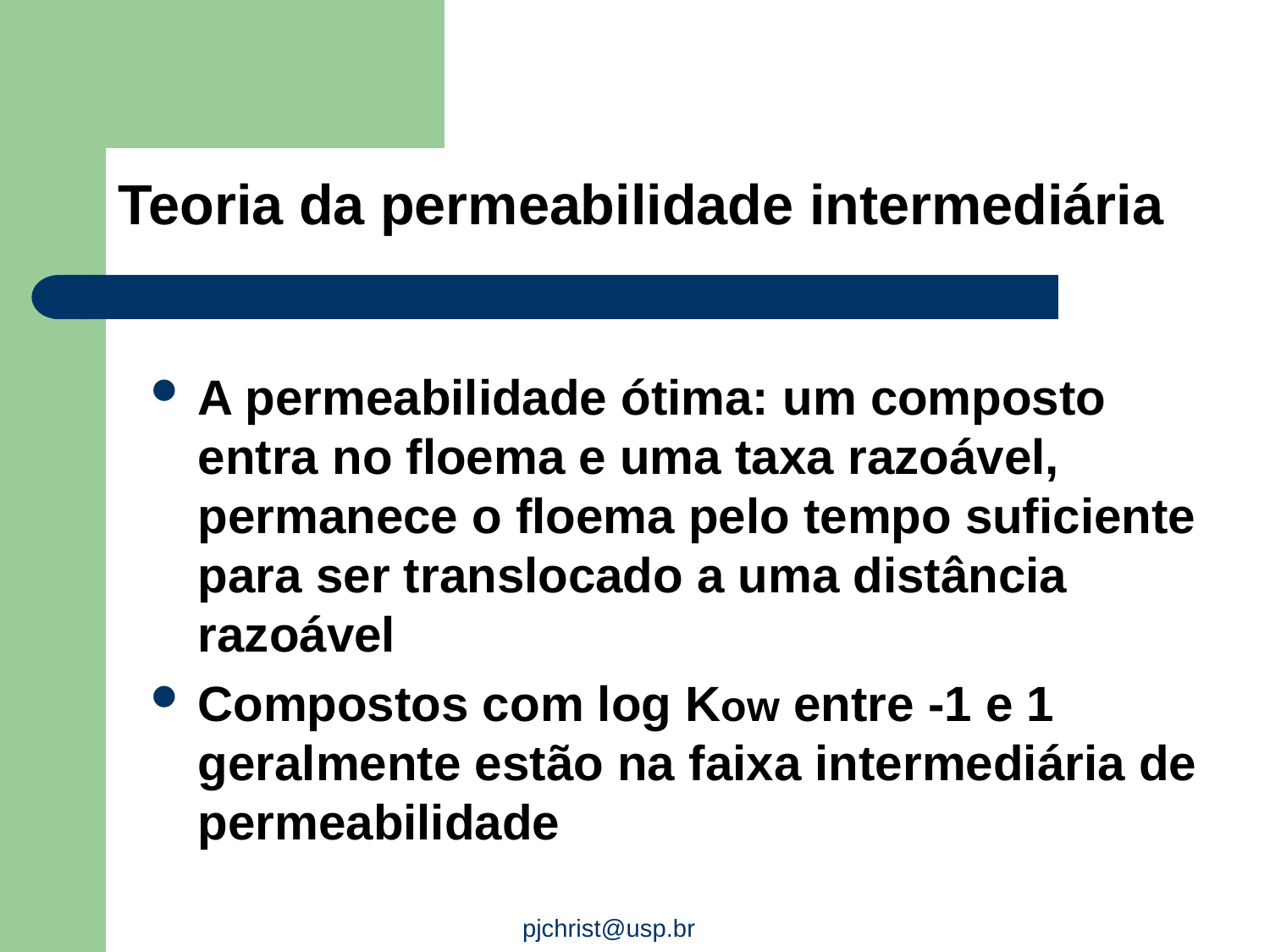

Teoria da permeabilidade intermediária
A permeabilidade ótima: um composto entra no floema e uma taxa razoável, permanece o floema pelo tempo suficiente para ser translocado a uma distância razoável
Compostos com log Kow entre -1 e 1 geralmente estão na faixa intermediária de permeabilidade
pjchrist@usp.br